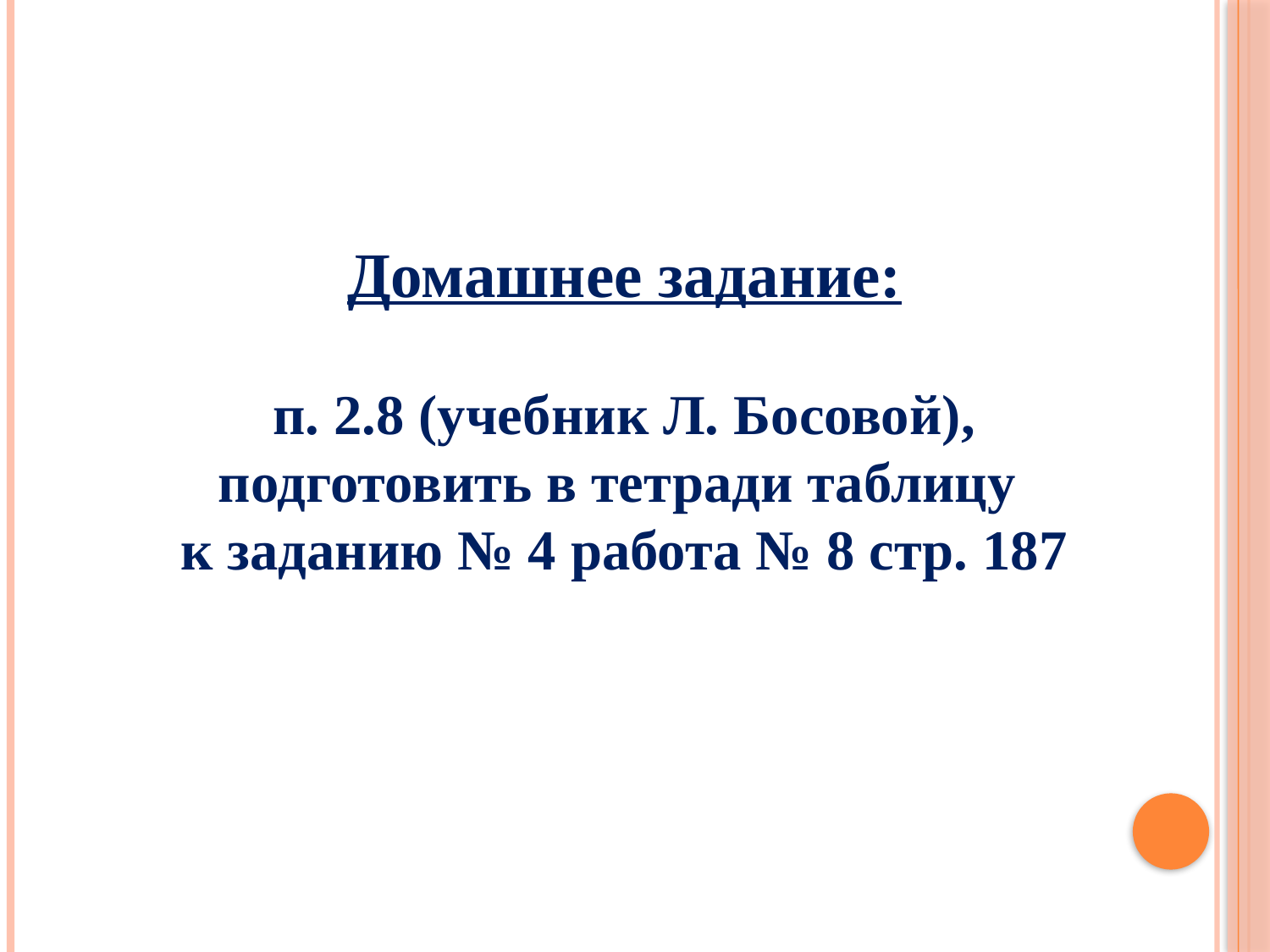

Домашнее задание:

 п. 2.8 (учебник Л. Босовой),
подготовить в тетради таблицу
к заданию № 4 работа № 8 стр. 187